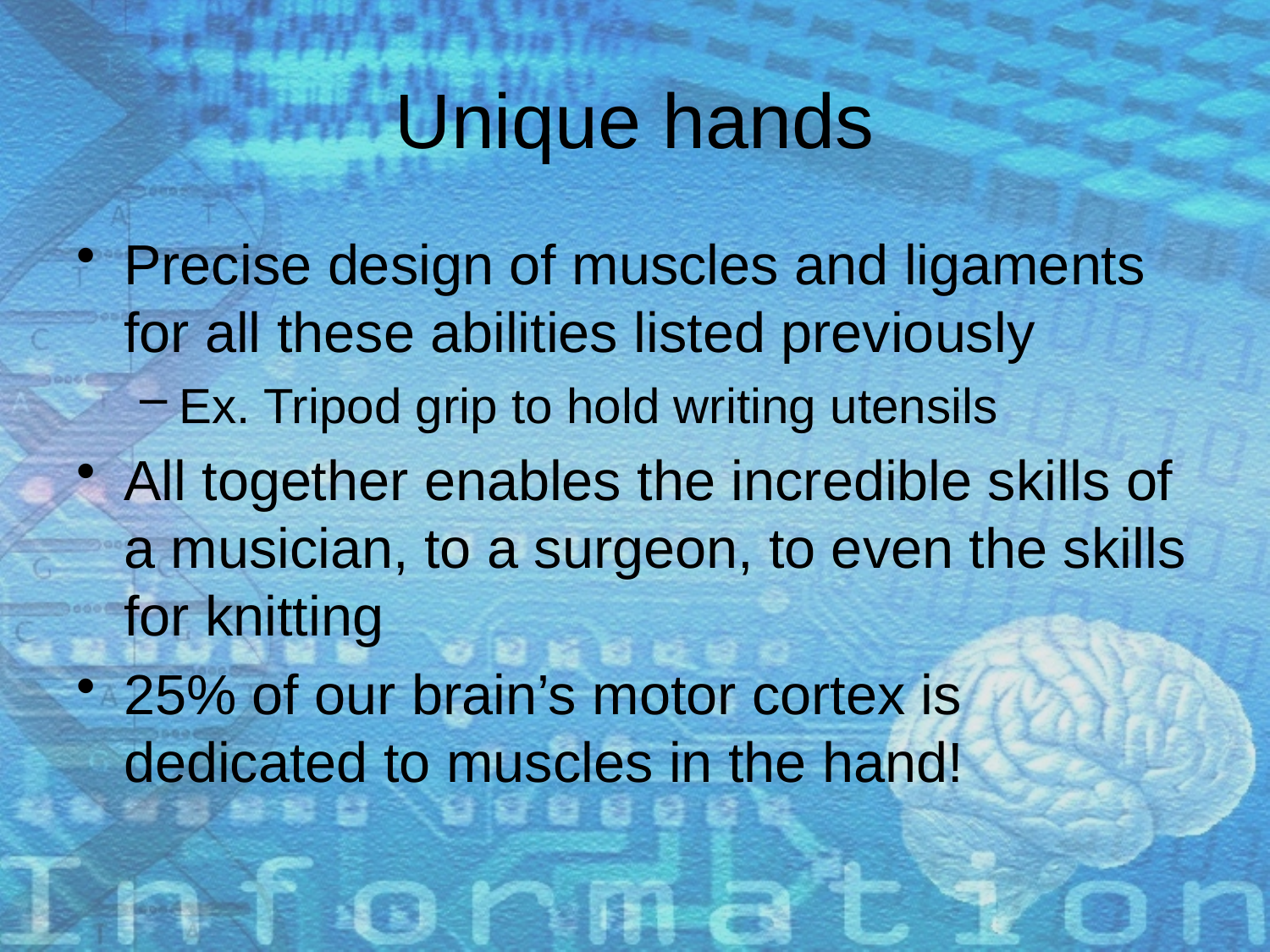

# Unique hands
Precise design of muscles and ligaments for all these abilities listed previously
Ex. Tripod grip to hold writing utensils
All together enables the incredible skills of a musician, to a surgeon, to even the skills for knitting
25% of our brain’s motor cortex is dedicated to muscles in the hand!